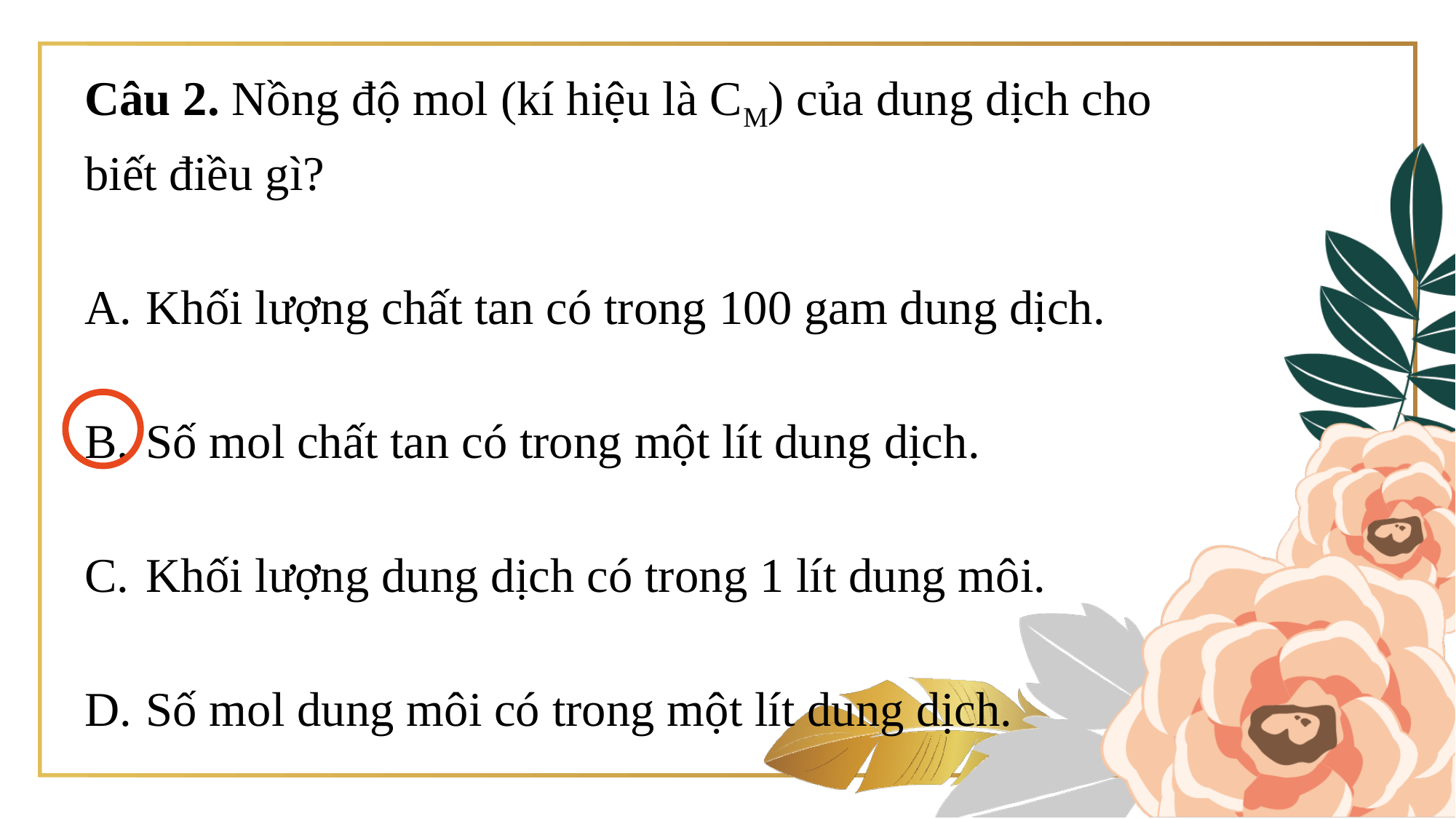

Câu 2. Nồng độ mol (kí hiệu là CM) của dung dịch cho biết điều gì?

Khối lượng chất tan có trong 100 gam dung dịch.
Số mol chất tan có trong một lít dung dịch.
Khối lượng dung dịch có trong 1 lít dung môi.
Số mol dung môi có trong một lít dung dịch.